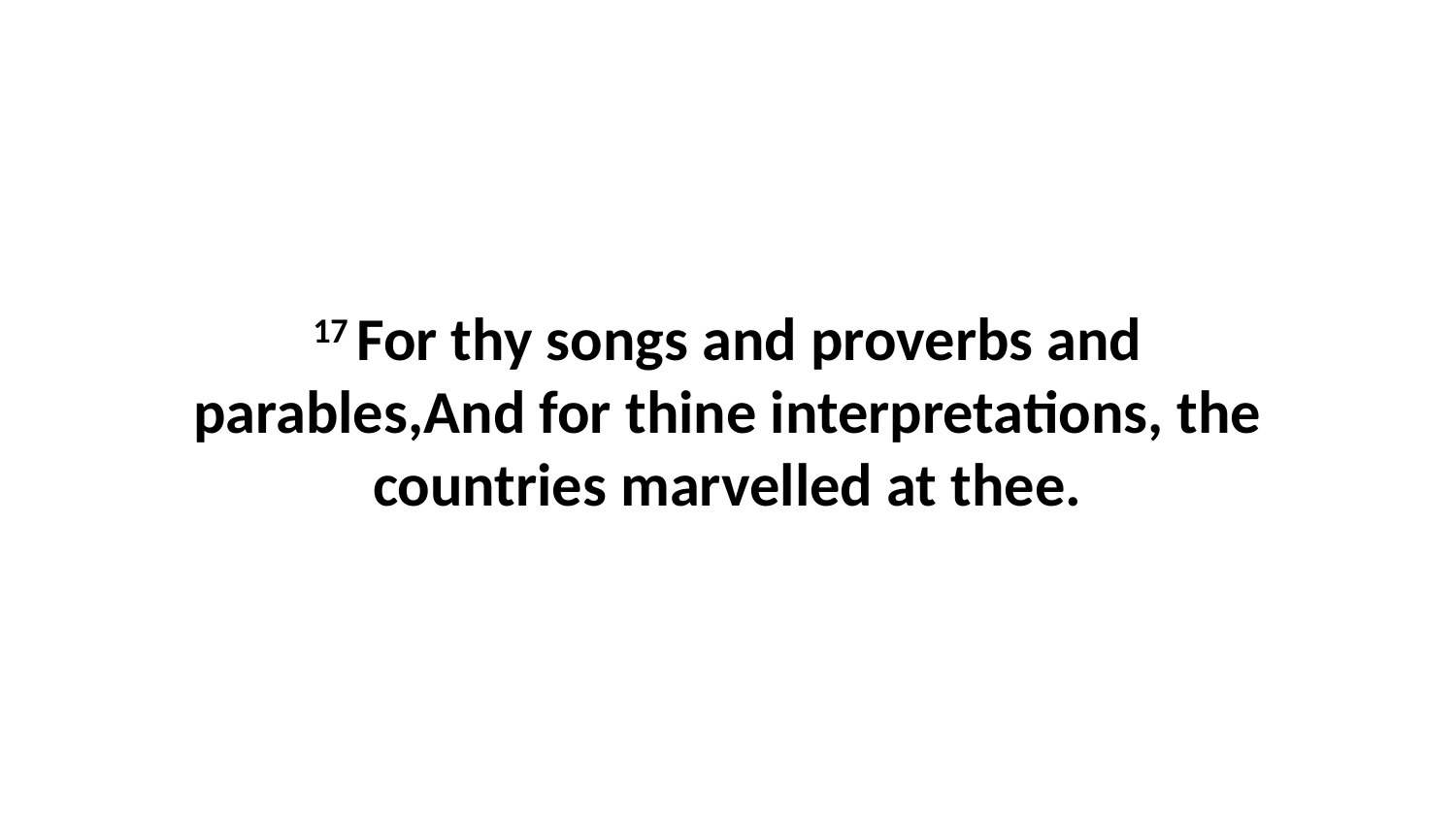

17 For thy songs and proverbs and parables,And for thine interpretations, the countries marvelled at thee.